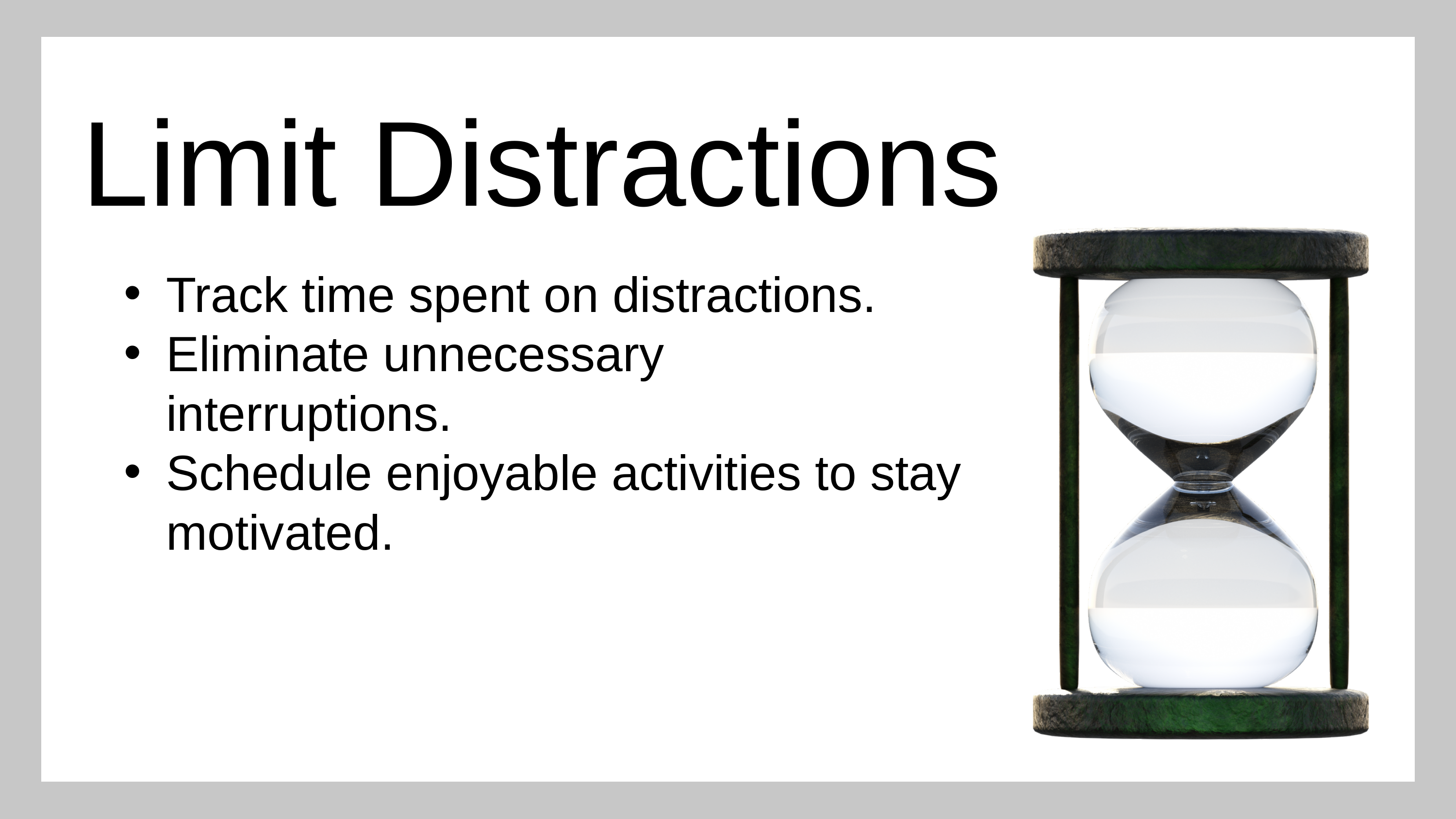

Limit Distractions

Track time spent on distractions.
Eliminate unnecessary interruptions.
Schedule enjoyable activities to stay motivated.